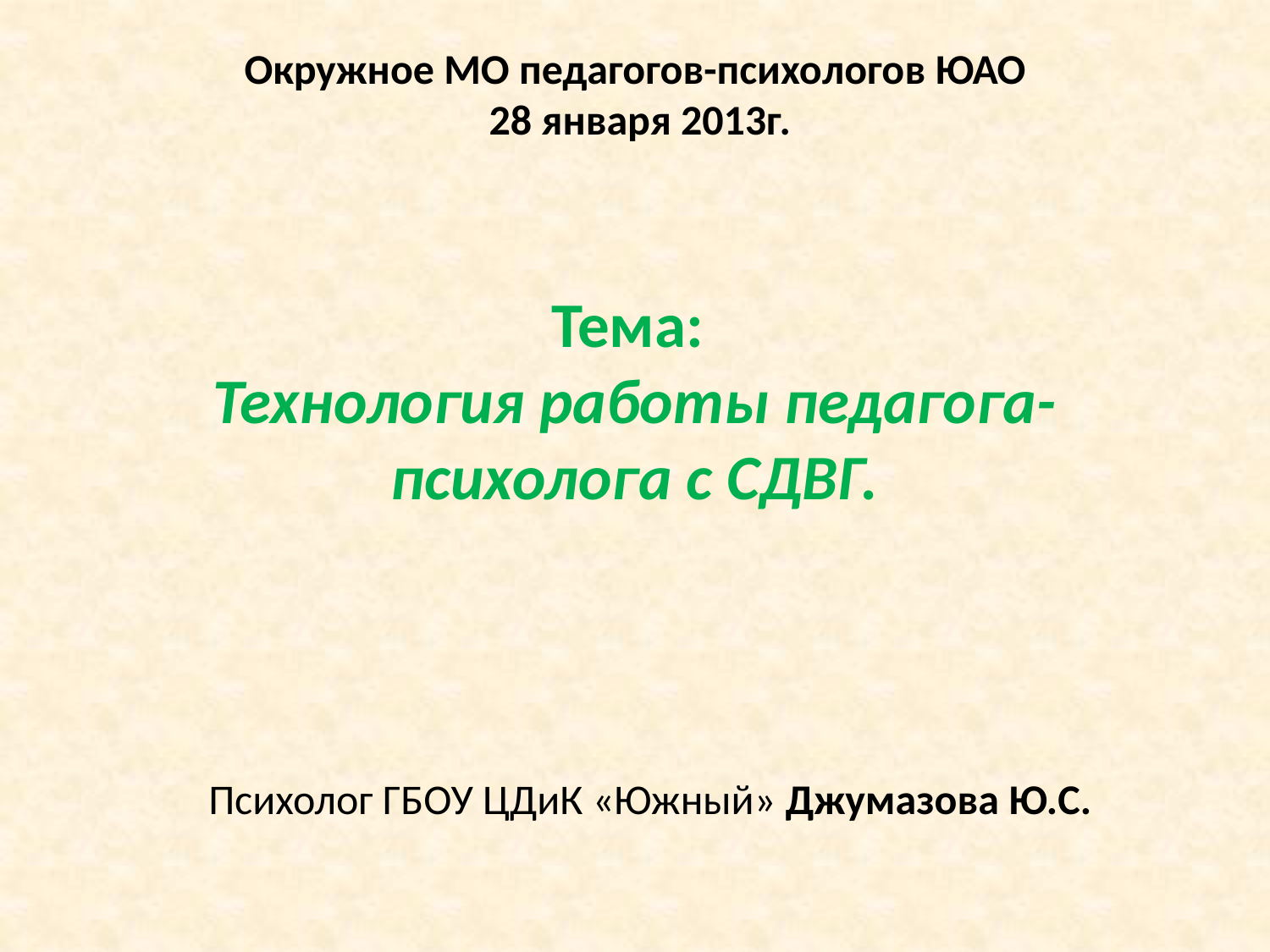

Окружное МО педагогов-психологов ЮАО
28 января 2013г.
# Тема:
Технология работы педагога-психолога с СДВГ.
Психолог ГБОУ ЦДиК «Южный» Джумазова Ю.С.